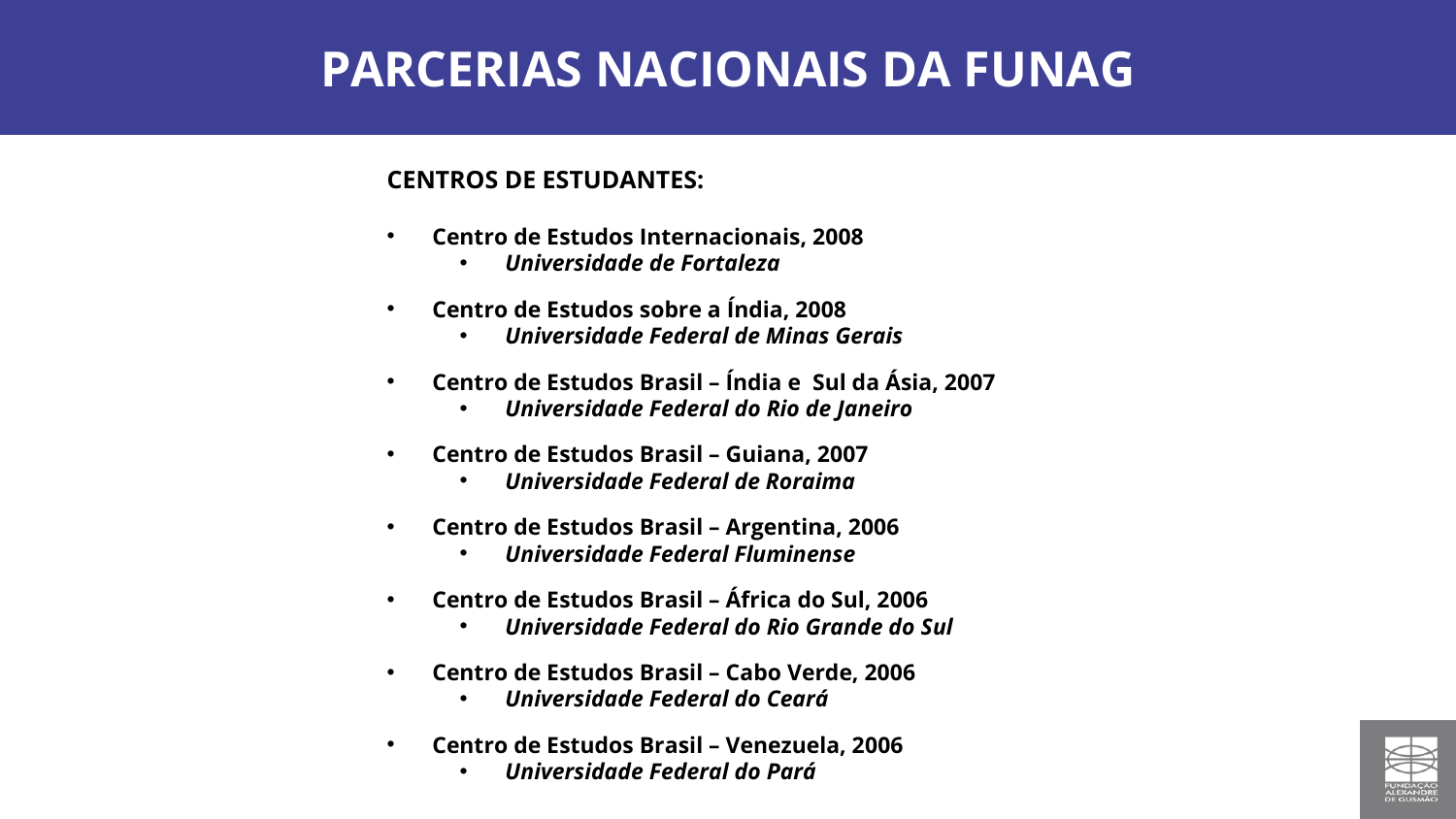

PARCERIAS NACIONAIS DA FUNAG
CENTROS DE ESTUDANTES:

Centro de Estudos Internacionais, 2008
Universidade de Fortaleza

Centro de Estudos sobre a Índia, 2008
Universidade Federal de Minas Gerais

Centro de Estudos Brasil – Índia e  Sul da Ásia, 2007
Universidade Federal do Rio de Janeiro

Centro de Estudos Brasil – Guiana, 2007
Universidade Federal de Roraima

Centro de Estudos Brasil – Argentina, 2006
Universidade Federal Fluminense

Centro de Estudos Brasil – África do Sul, 2006
Universidade Federal do Rio Grande do Sul

Centro de Estudos Brasil – Cabo Verde, 2006
Universidade Federal do Ceará

Centro de Estudos Brasil – Venezuela, 2006
Universidade Federal do Pará